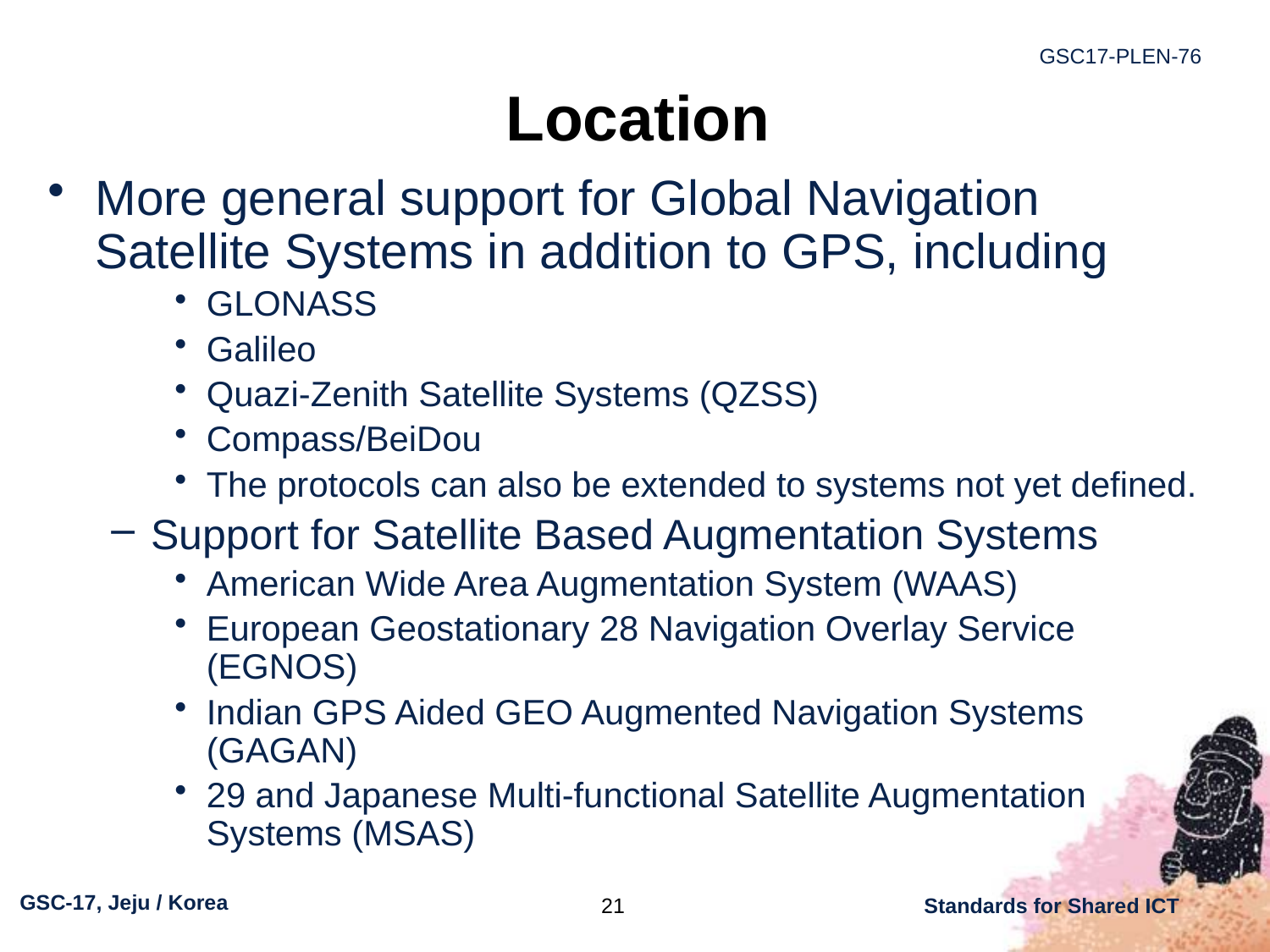

Location
More general support for Global Navigation Satellite Systems in addition to GPS, including
GLONASS
Galileo
Quazi-Zenith Satellite Systems (QZSS)
Compass/BeiDou
The protocols can also be extended to systems not yet defined.
Support for Satellite Based Augmentation Systems
American Wide Area Augmentation System (WAAS)
European Geostationary 28 Navigation Overlay Service (EGNOS)
Indian GPS Aided GEO Augmented Navigation Systems (GAGAN)
29 and Japanese Multi-functional Satellite Augmentation Systems (MSAS)
21